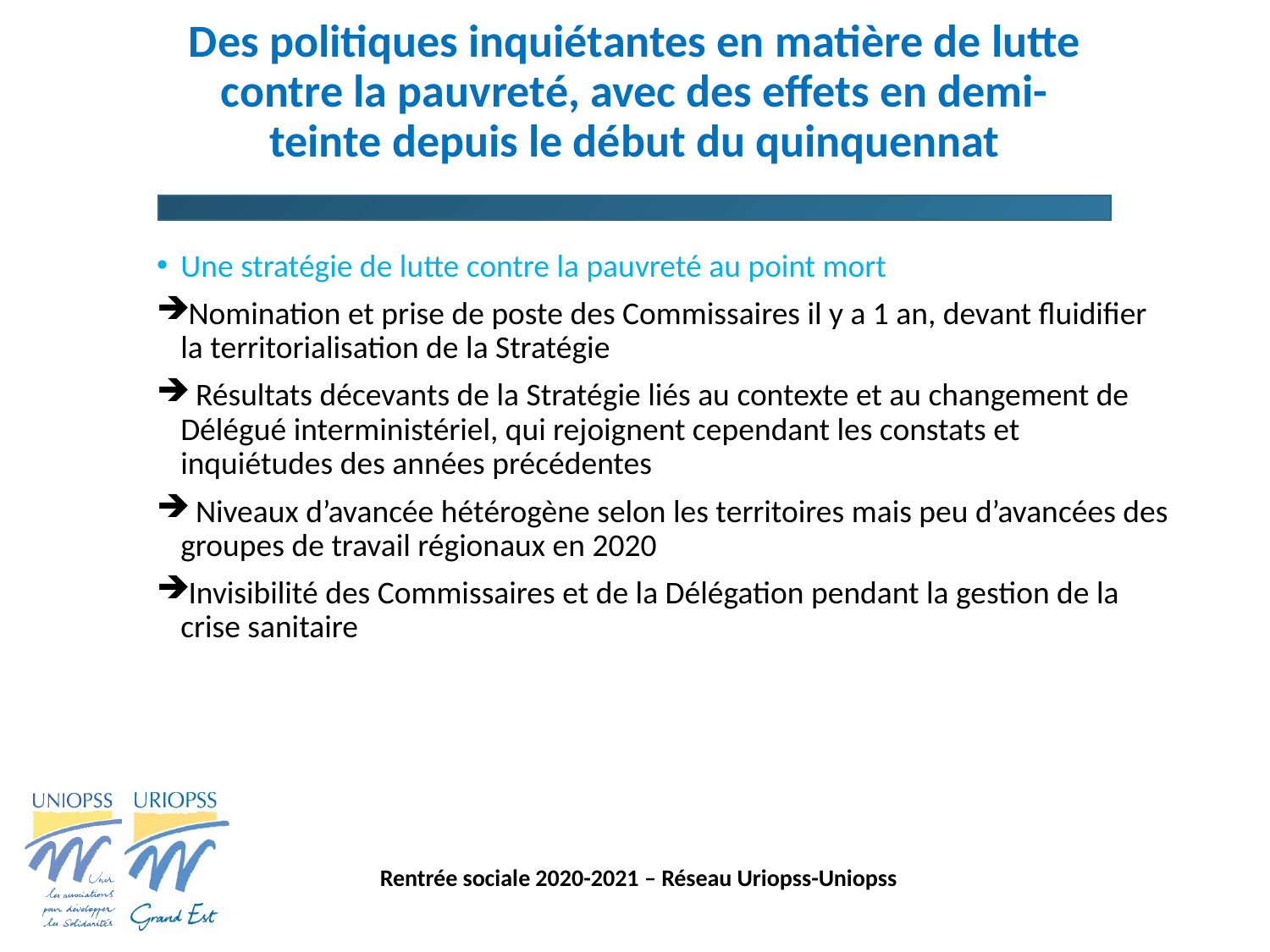

# Des politiques inquiétantes en matière de lutte contre la pauvreté, avec des effets en demi-teinte depuis le début du quinquennat
Une stratégie de lutte contre la pauvreté au point mort
Nomination et prise de poste des Commissaires il y a 1 an, devant fluidifier la territorialisation de la Stratégie
 Résultats décevants de la Stratégie liés au contexte et au changement de Délégué interministériel, qui rejoignent cependant les constats et inquiétudes des années précédentes
 Niveaux d’avancée hétérogène selon les territoires mais peu d’avancées des groupes de travail régionaux en 2020
Invisibilité des Commissaires et de la Délégation pendant la gestion de la crise sanitaire